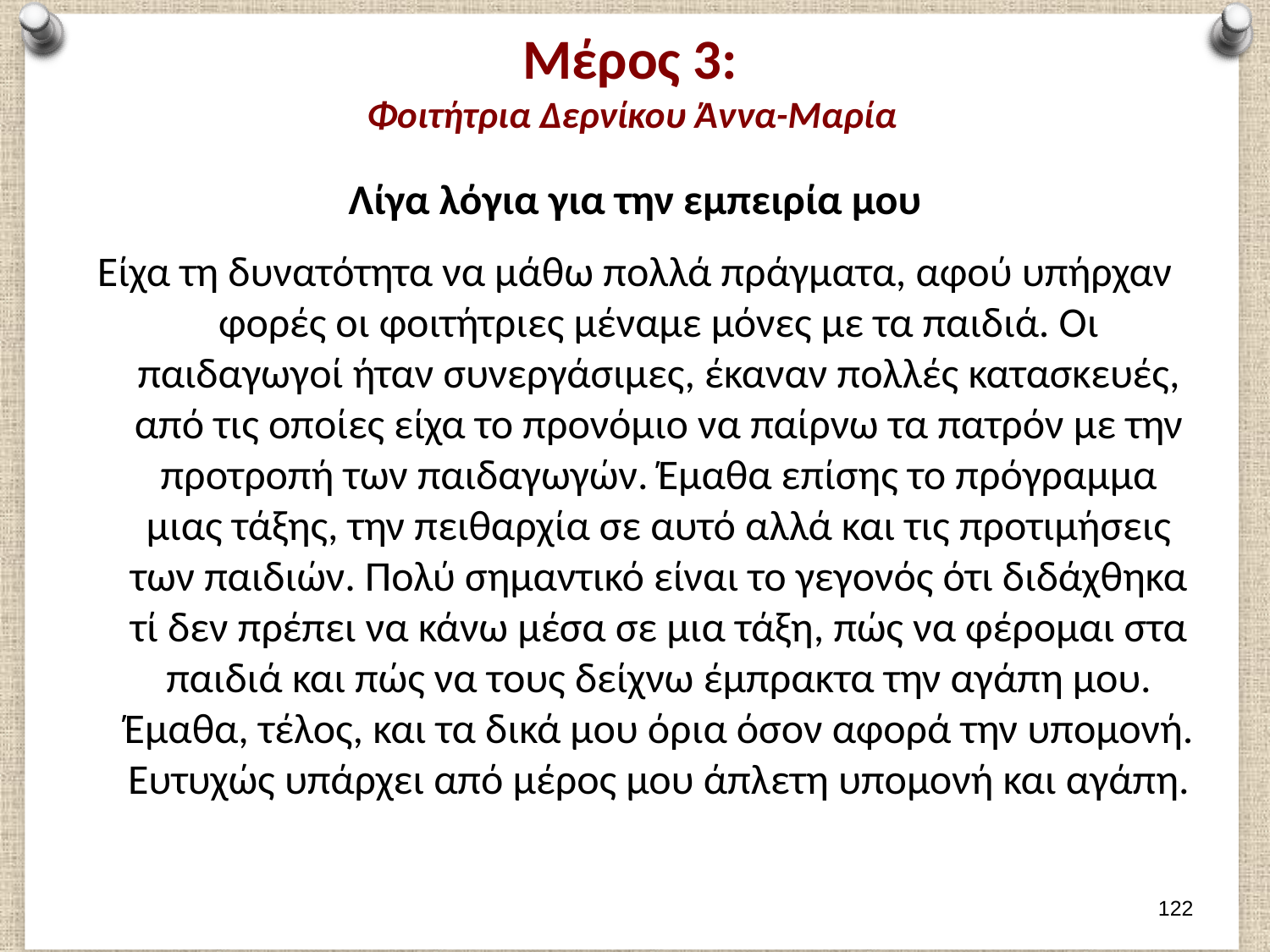

# Μέρος 3: Φοιτήτρια Δερνίκου Άννα-Μαρία
Λίγα λόγια για την εμπειρία μου
Είχα τη δυνατότητα να μάθω πολλά πράγματα, αφού υπήρχαν φορές οι φοιτήτριες μέναμε μόνες με τα παιδιά. Οι παιδαγωγοί ήταν συνεργάσιμες, έκαναν πολλές κατασκευές, από τις οποίες είχα το προνόμιο να παίρνω τα πατρόν με την προτροπή των παιδαγωγών. Έμαθα επίσης το πρόγραμμα μιας τάξης, την πειθαρχία σε αυτό αλλά και τις προτιμήσεις των παιδιών. Πολύ σημαντικό είναι το γεγονός ότι διδάχθηκα τί δεν πρέπει να κάνω μέσα σε μια τάξη, πώς να φέρομαι στα παιδιά και πώς να τους δείχνω έμπρακτα την αγάπη μου. Έμαθα, τέλος, και τα δικά μου όρια όσον αφορά την υπομονή. Ευτυχώς υπάρχει από μέρος μου άπλετη υπομονή και αγάπη.

122